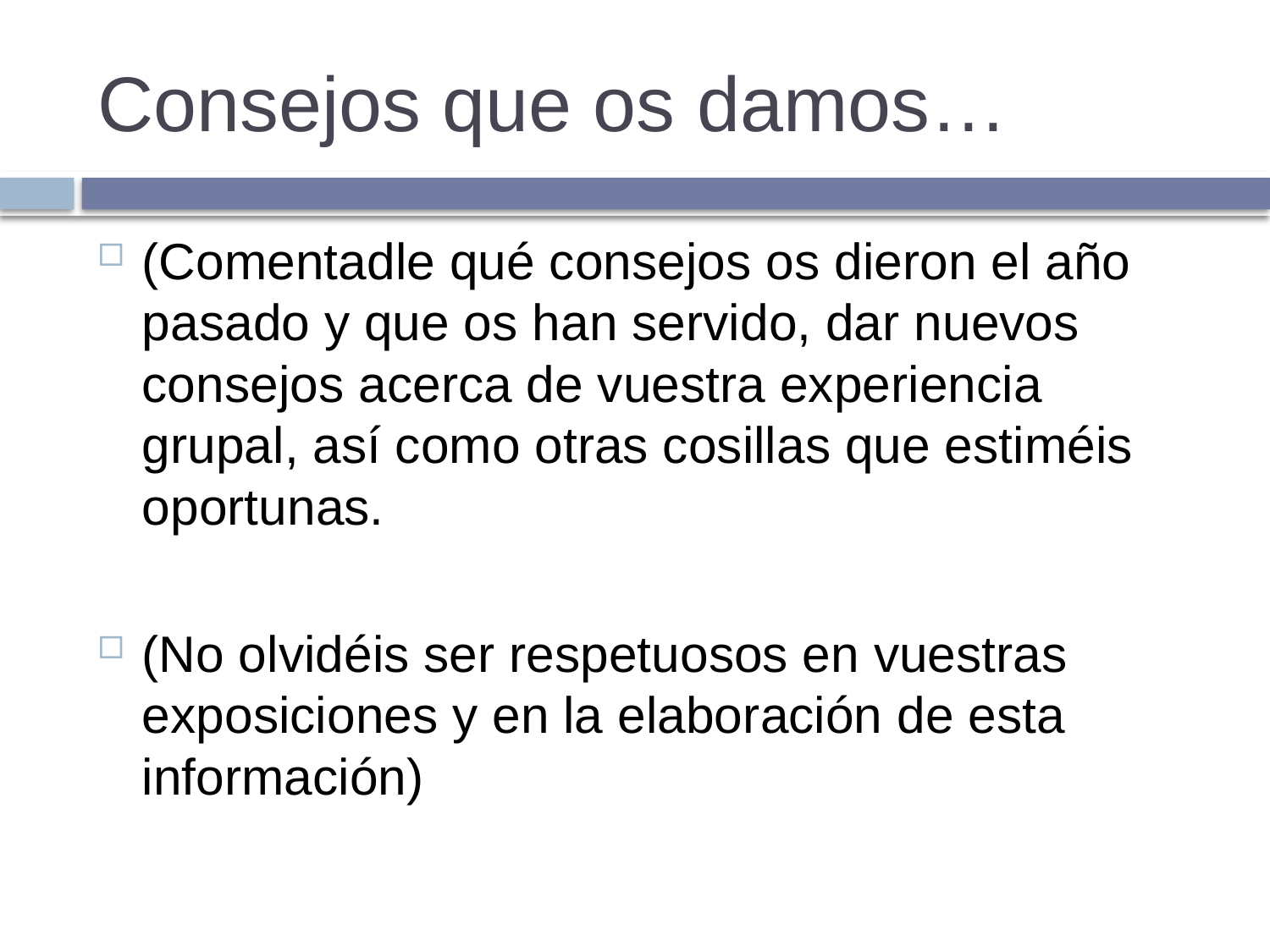

# Consejos que os damos…
(Comentadle qué consejos os dieron el año pasado y que os han servido, dar nuevos consejos acerca de vuestra experiencia grupal, así como otras cosillas que estiméis oportunas.

(No olvidéis ser respetuosos en vuestras exposiciones y en la elaboración de esta información)